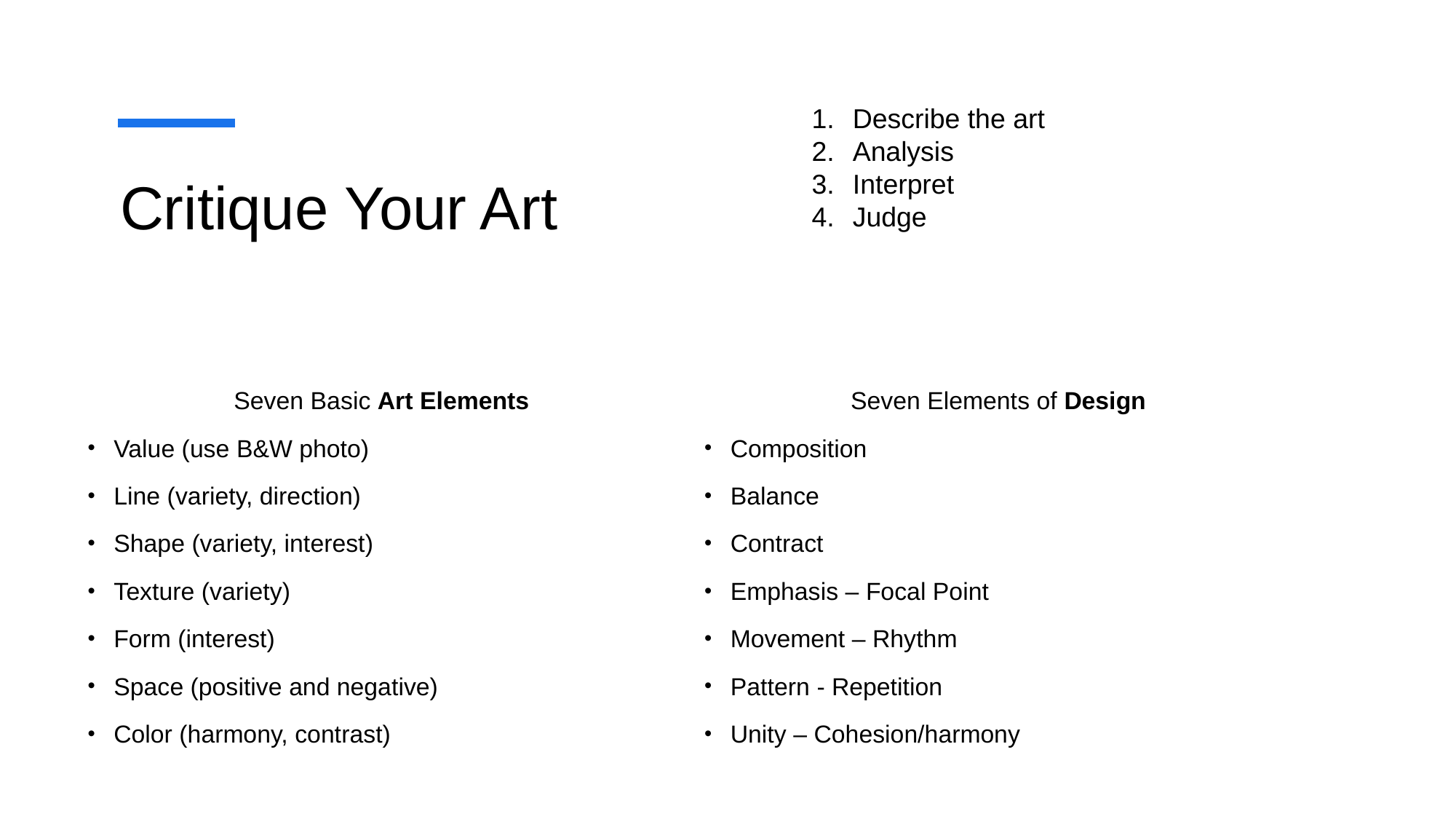

Describe the art
Analysis
Interpret
Judge
# Critique Your Art
Seven Basic Art Elements
Value (use B&W photo)
Line (variety, direction)
Shape (variety, interest)
Texture (variety)
Form (interest)
Space (positive and negative)
Color (harmony, contrast)
Seven Elements of Design
Composition
Balance
Contract
Emphasis – Focal Point
Movement – Rhythm
Pattern - Repetition
Unity – Cohesion/harmony